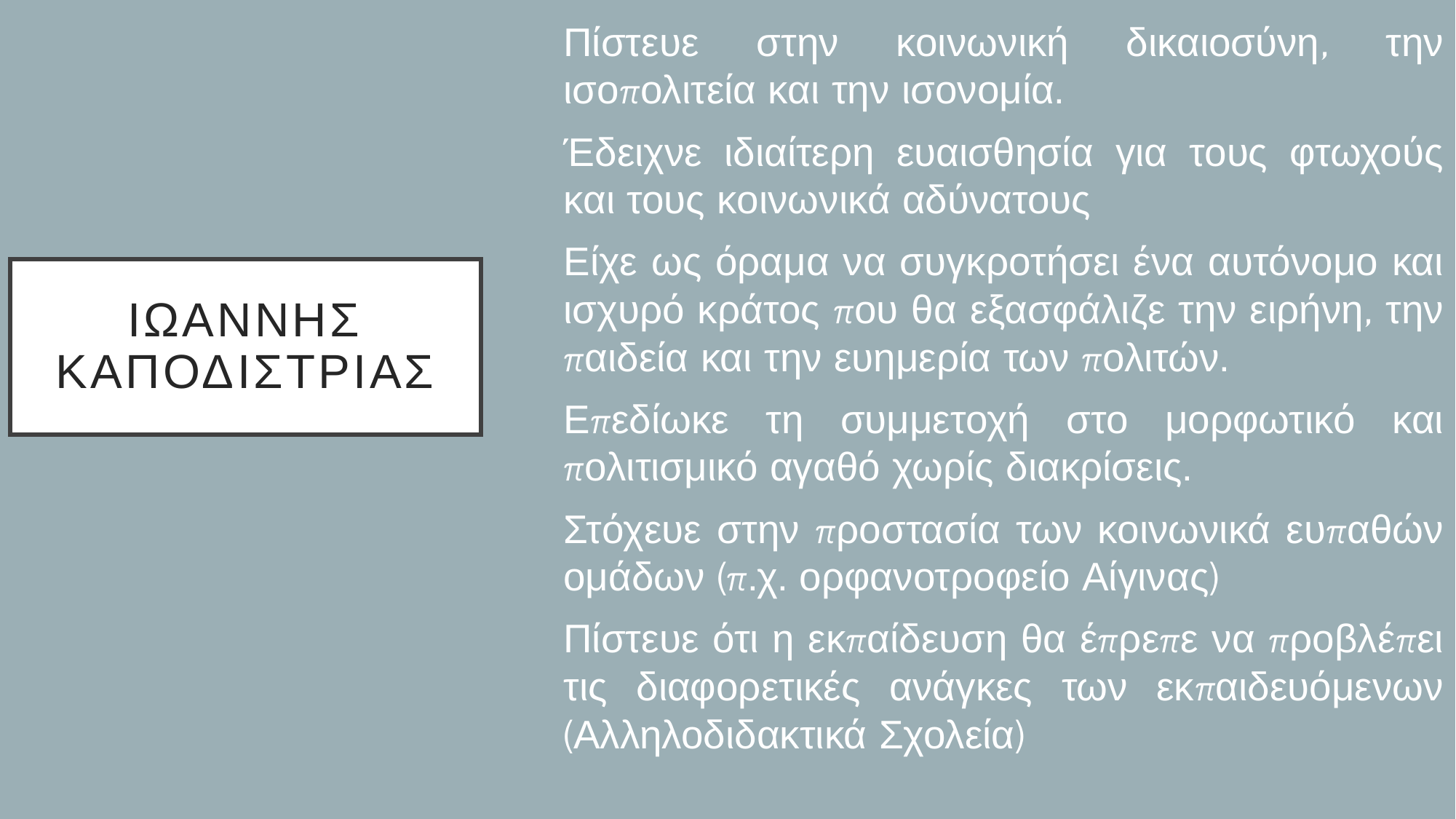

Πίστευε στην κοινωνική δικαιοσύνη, την ισοπολιτεία και την ισονομία.
Έδειχνε ιδιαίτερη ευαισθησία για τους φτωχούς και τους κοινωνικά αδύνατους
Είχε ως όραμα να συγκροτήσει ένα αυτόνομο και ισχυρό κράτος που θα εξασφάλιζε την ειρήνη, την παιδεία και την ευημερία των πολιτών.
Επεδίωκε τη συμμετοχή στο μορφωτικό και πολιτισμικό αγαθό χωρίς διακρίσεις.
Στόχευε στην προστασία των κοινωνικά ευπαθών ομάδων (π.χ. ορφανοτροφείο Αίγινας)
Πίστευε ότι η εκπαίδευση θα έπρεπε να προβλέπει τις διαφορετικές ανάγκες των εκπαιδευόμενων (Αλληλοδιδακτικά Σχολεία)
# Ιωαννησ καποδιστριασ